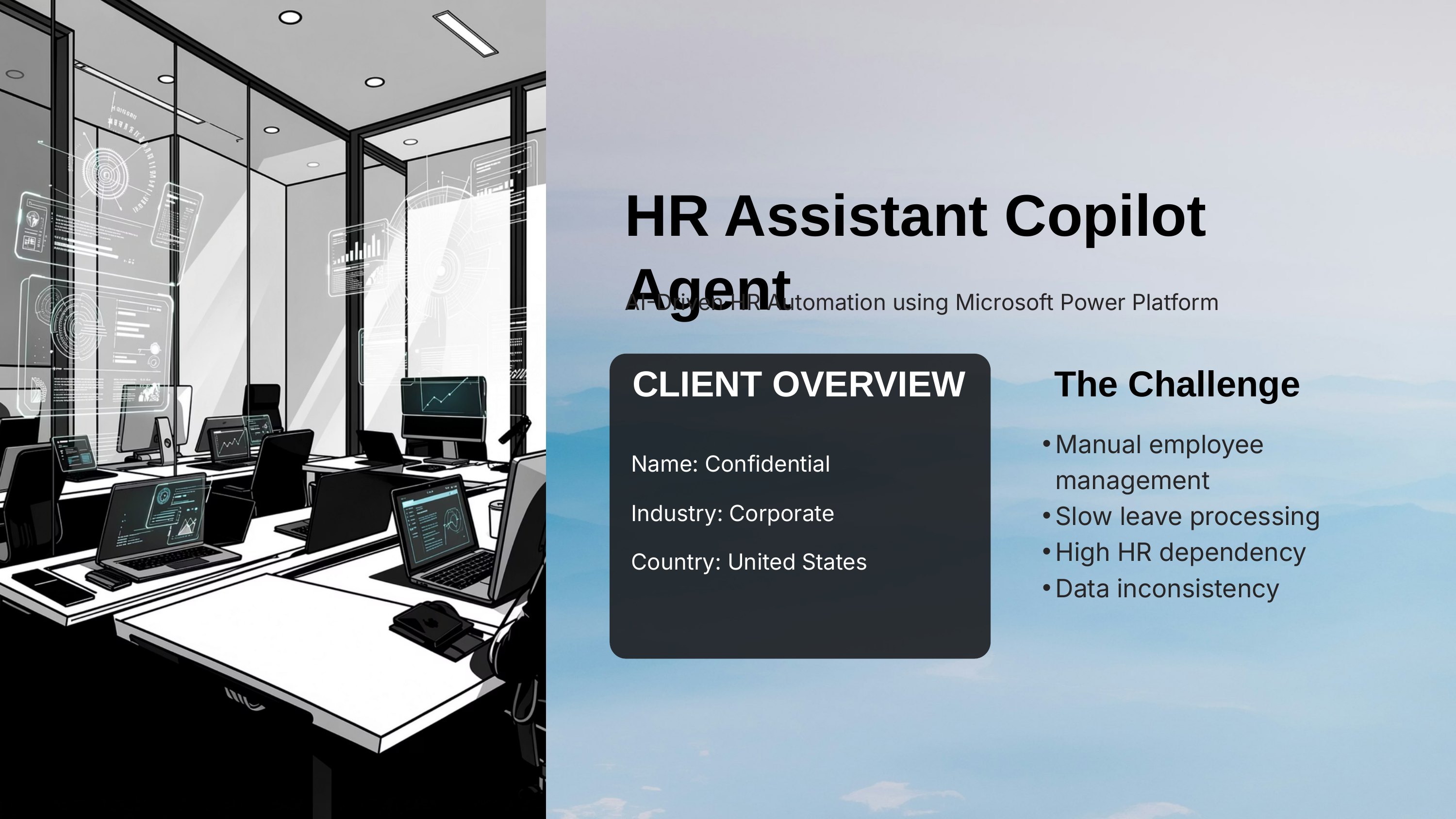

HR Assistant Copilot Agent
AI-Driven HR Automation using Microsoft Power Platform

CLIENT OVERVIEW
The Challenge
Manual employee management
Slow leave processing
High HR dependency
Data inconsistency
Name: Confidential
Industry: Corporate
Country: United States